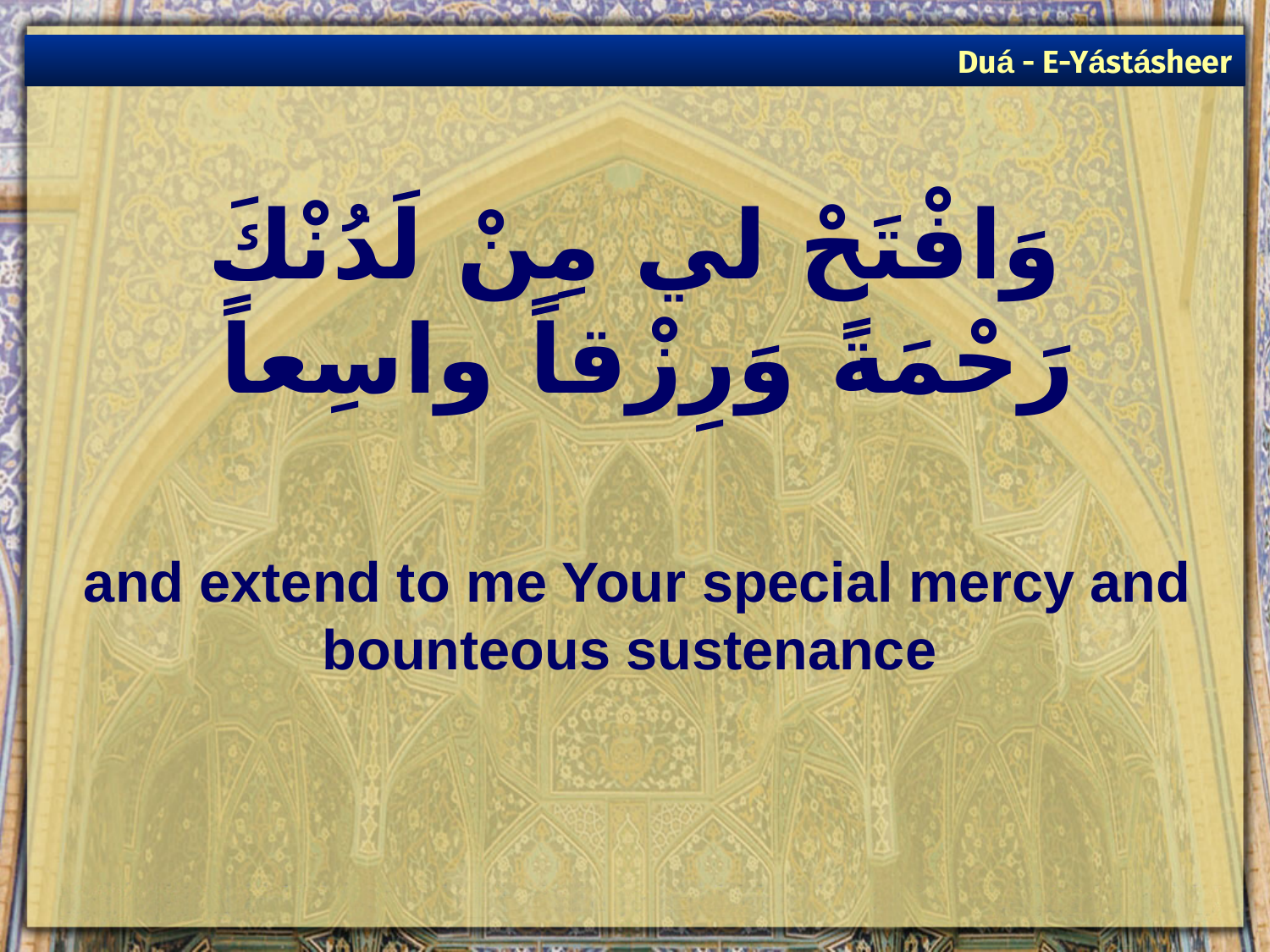

Duá - E-Yástásheer
# وَافْتَحْ لي مِنْ لَدُنْكَ رَحْمَةً وَرِزْقاً واسِعاً
and extend to me Your special mercy and bounteous sustenance